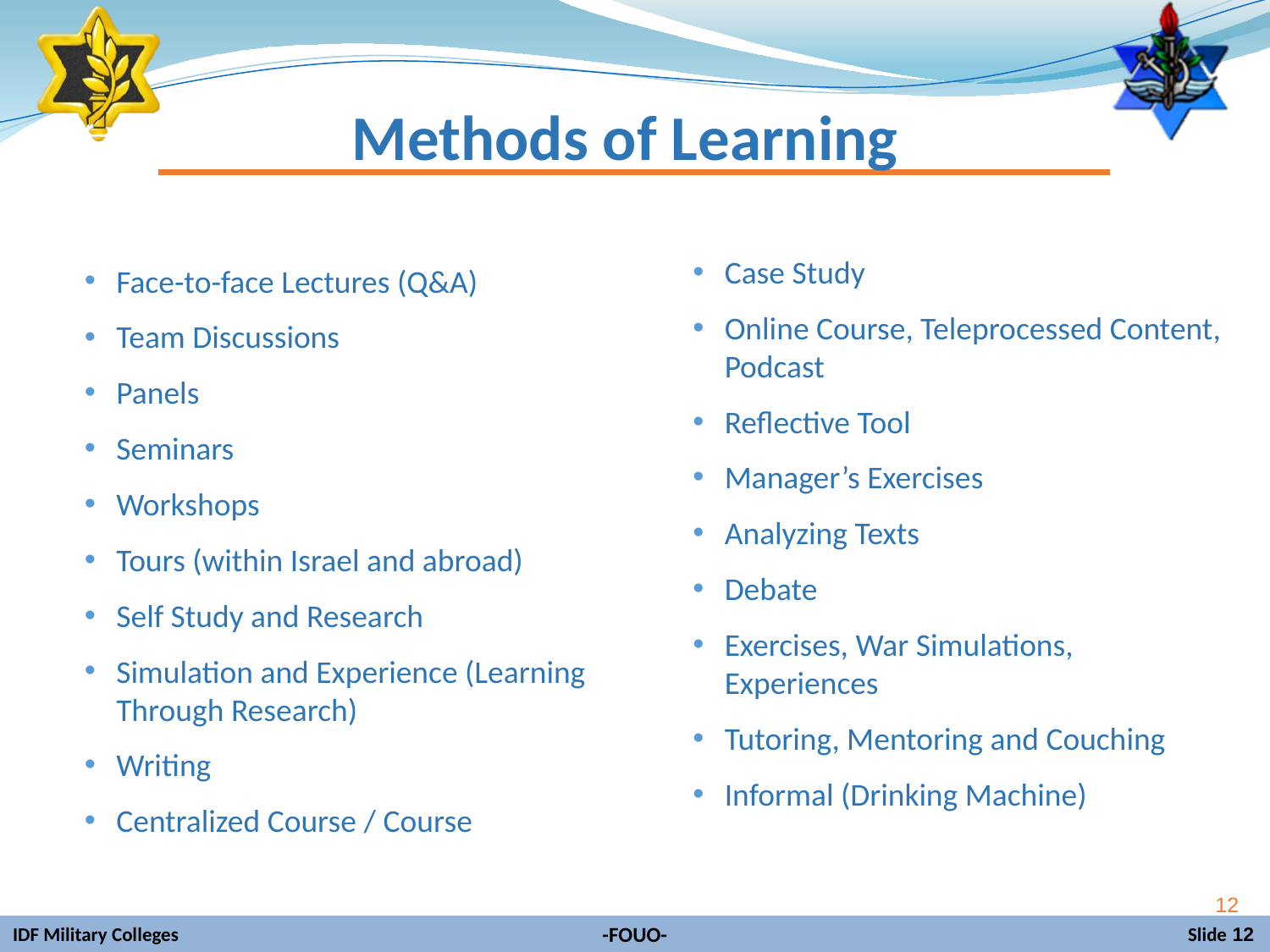

Methods of Learning
Face-to-face Lectures (Q&A)
Team Discussions
Panels
Seminars
Workshops
Tours (within Israel and abroad)
Self Study and Research
Simulation and Experience (Learning Through Research)
Writing
Centralized Course / Course

Case Study
Online Course, Teleprocessed Content, Podcast
Reflective Tool
Manager’s Exercises
Analyzing Texts
Debate
Exercises, War Simulations, Experiences
Tutoring, Mentoring and Couching
Informal (Drinking Machine)